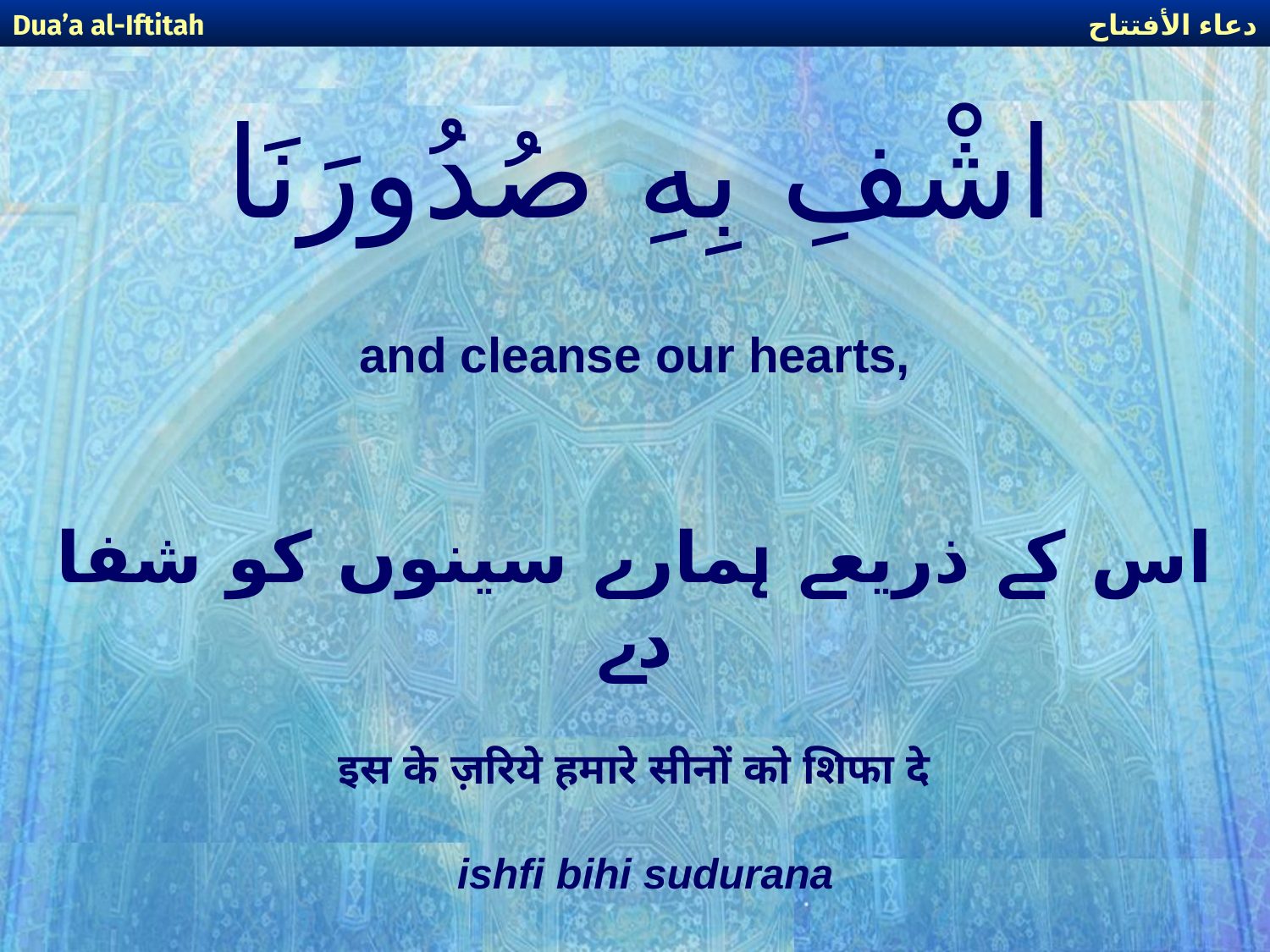

دعاء الأفتتاح
Dua’a al-Iftitah
# اشْفِ بِهِ صُدُورَنَا
and cleanse our hearts,
اس کے ذریعے ہمارے سینوں کو شفا دے
इस के ज़रिये हमारे सीनों को शिफा दे
ishfi bihi sudurana